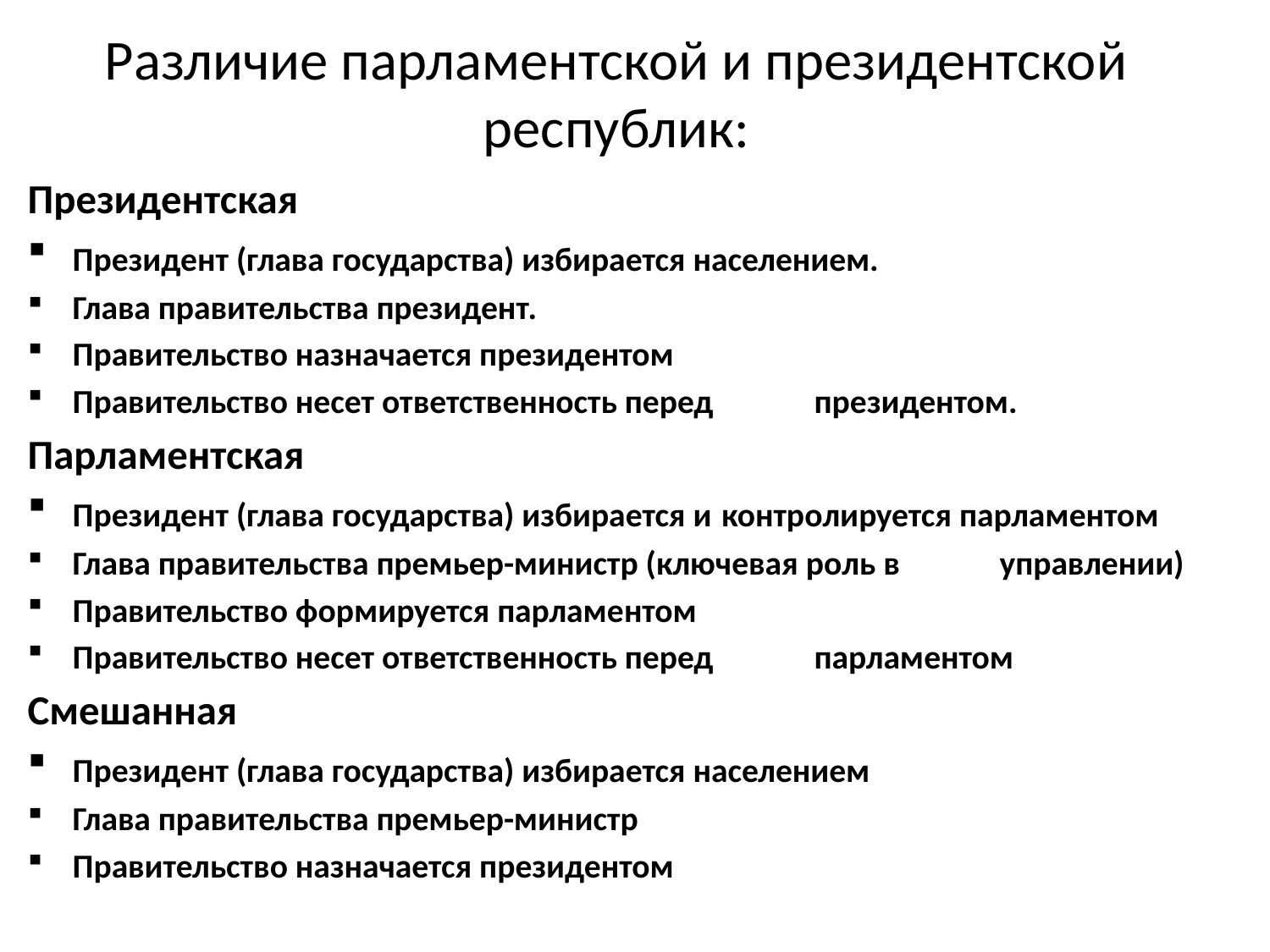

# Различие парламентской и президентской республик:
Президентская
	Президент (глава государства) избирается населением.
	Глава правительства президент.
	Правительство назначается президентом
	Правительство несет ответственность перед 	президентом.
Парламентская
	Президент (глава государства) избирается и 	контролируется парламентом
	Глава правительства премьер-министр (ключевая роль в 	управлении)
	Правительство формируется парламентом
	Правительство несет ответственность перед 	парламентом
Смешанная
	Президент (глава государства) избирается населением
	Глава правительства премьер-министр
	Правительство назначается президентом